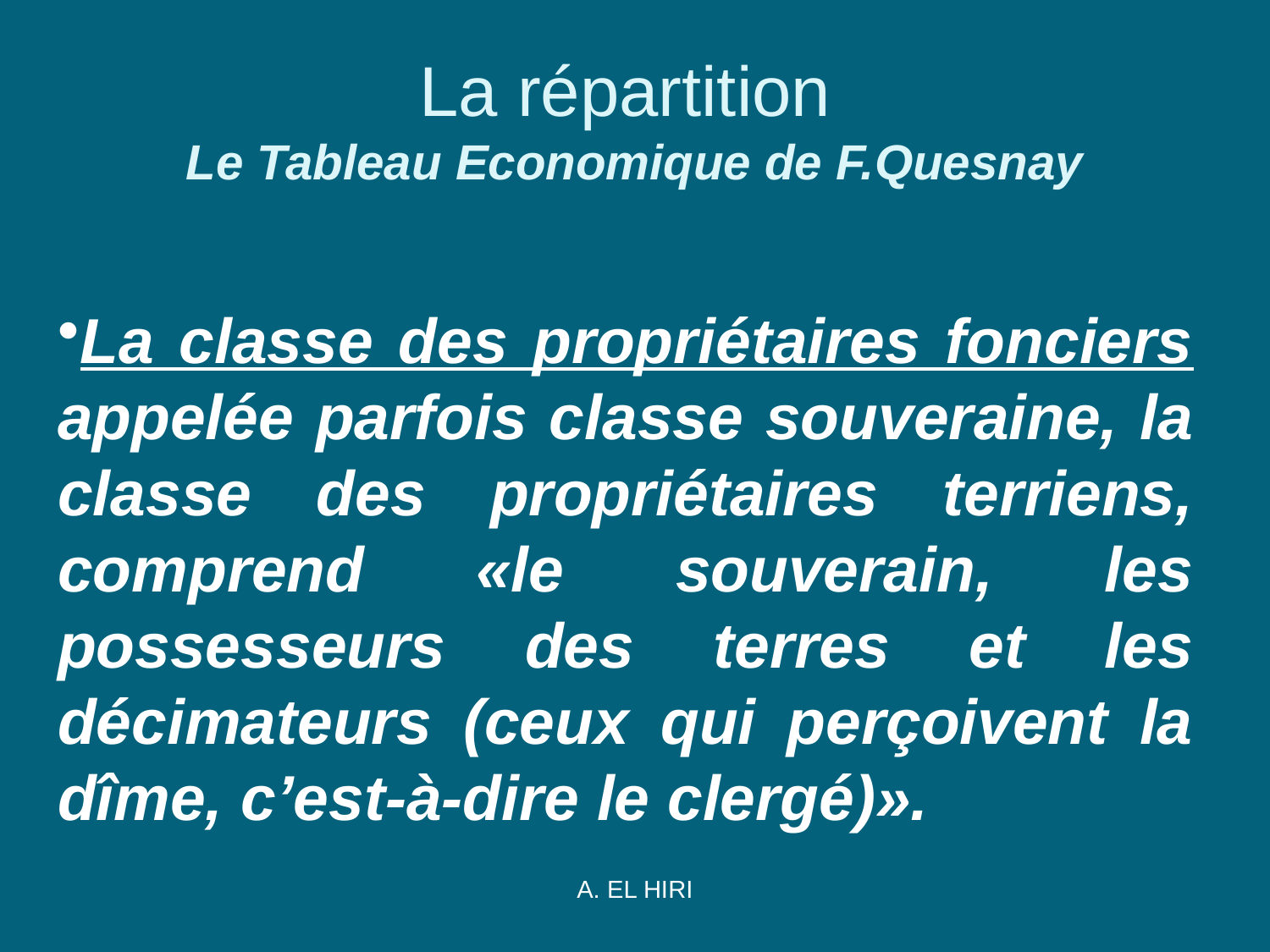

# La répartition Le Tableau Economique de F.Quesnay

La classe des propriétaires fonciers appelée parfois classe souveraine, la classe des propriétaires terriens, comprend «le souverain, les possesseurs des terres et les décimateurs (ceux qui perçoivent la dîme, c’est-à-dire le clergé)».
A. EL HIRI